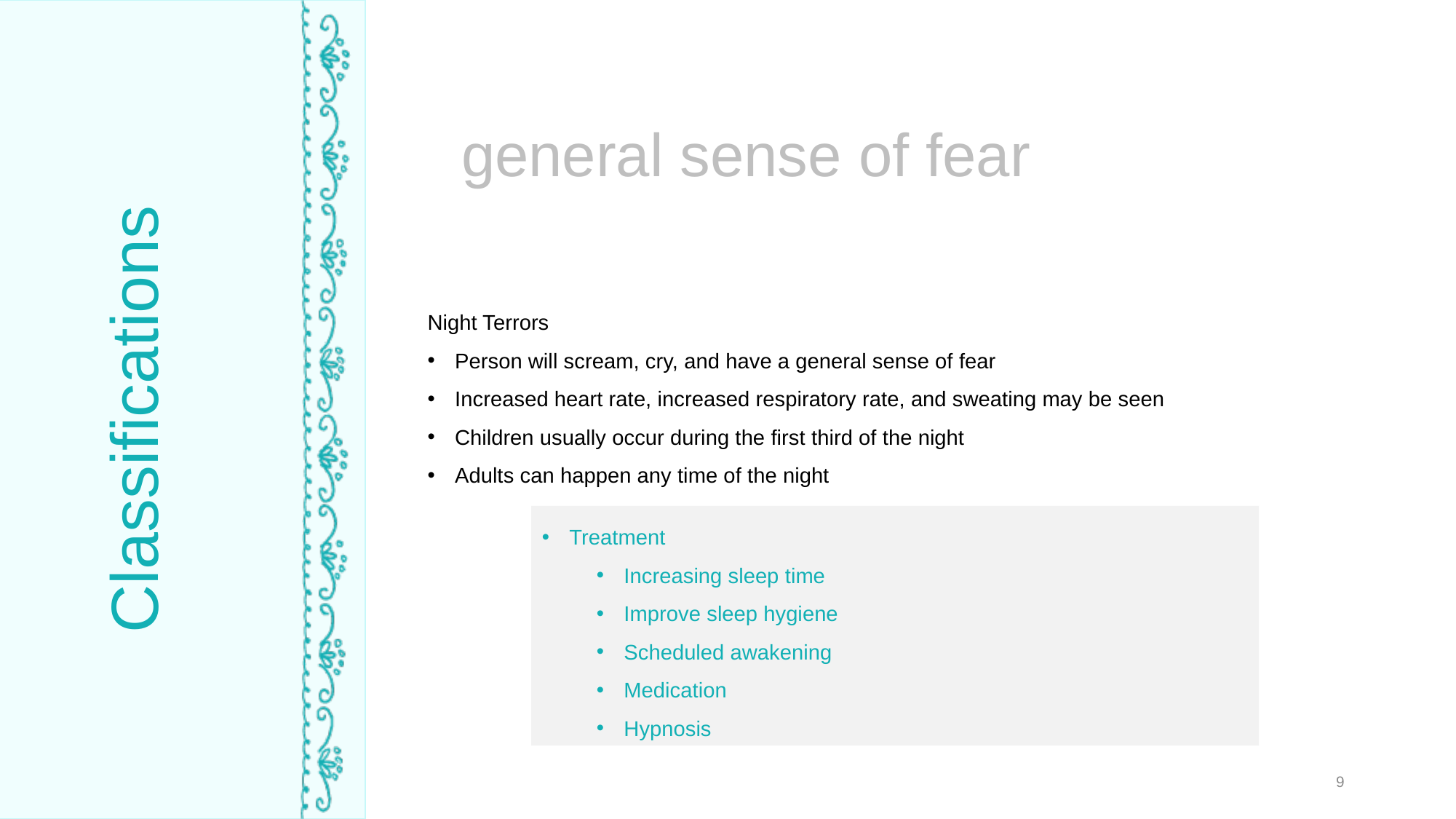

general sense of fear
Night Terrors
Person will scream, cry, and have a general sense of fear
Increased heart rate, increased respiratory rate, and sweating may be seen
Children usually occur during the first third of the night
Adults can happen any time of the night
TIME ASLEEP
Classifications
Treatment
Increasing sleep time
Improve sleep hygiene
Scheduled awakening
Medication
Hypnosis
9